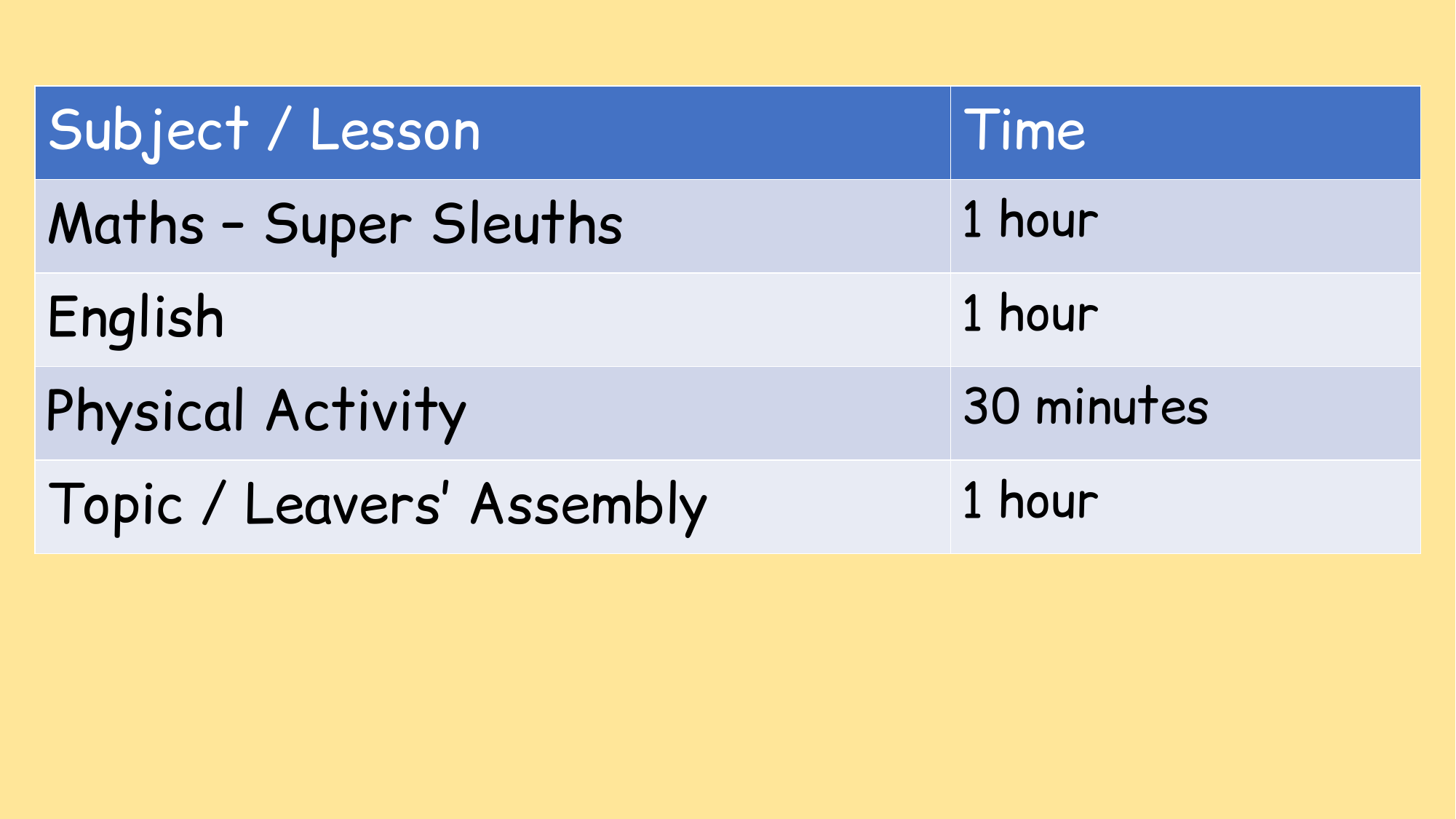

| Subject / Lesson | Time |
| --- | --- |
| Maths – Super Sleuths | 1 hour |
| English | 1 hour |
| Physical Activity | 30 minutes |
| Topic / Leavers’ Assembly | 1 hour |